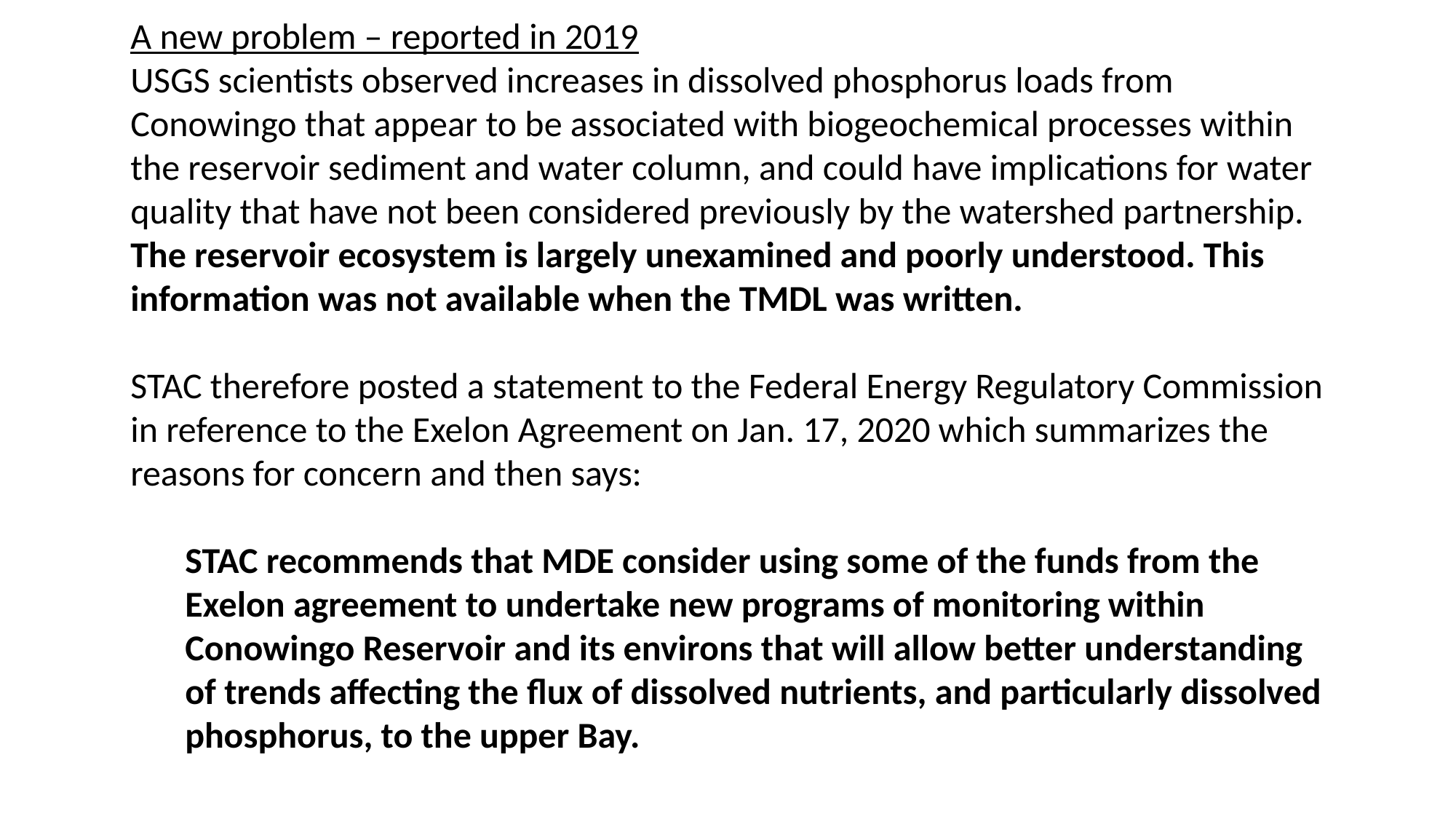

A new problem – reported in 2019
USGS scientists observed increases in dissolved phosphorus loads from Conowingo that appear to be associated with biogeochemical processes within the reservoir sediment and water column, and could have implications for water quality that have not been considered previously by the watershed partnership. The reservoir ecosystem is largely unexamined and poorly understood. This information was not available when the TMDL was written.

STAC therefore posted a statement to the Federal Energy Regulatory Commission in reference to the Exelon Agreement on Jan. 17, 2020 which summarizes the reasons for concern and then says:

STAC recommends that MDE consider using some of the funds from the Exelon agreement to undertake new programs of monitoring within Conowingo Reservoir and its environs that will allow better understanding of trends affecting the flux of dissolved nutrients, and particularly dissolved phosphorus, to the upper Bay.